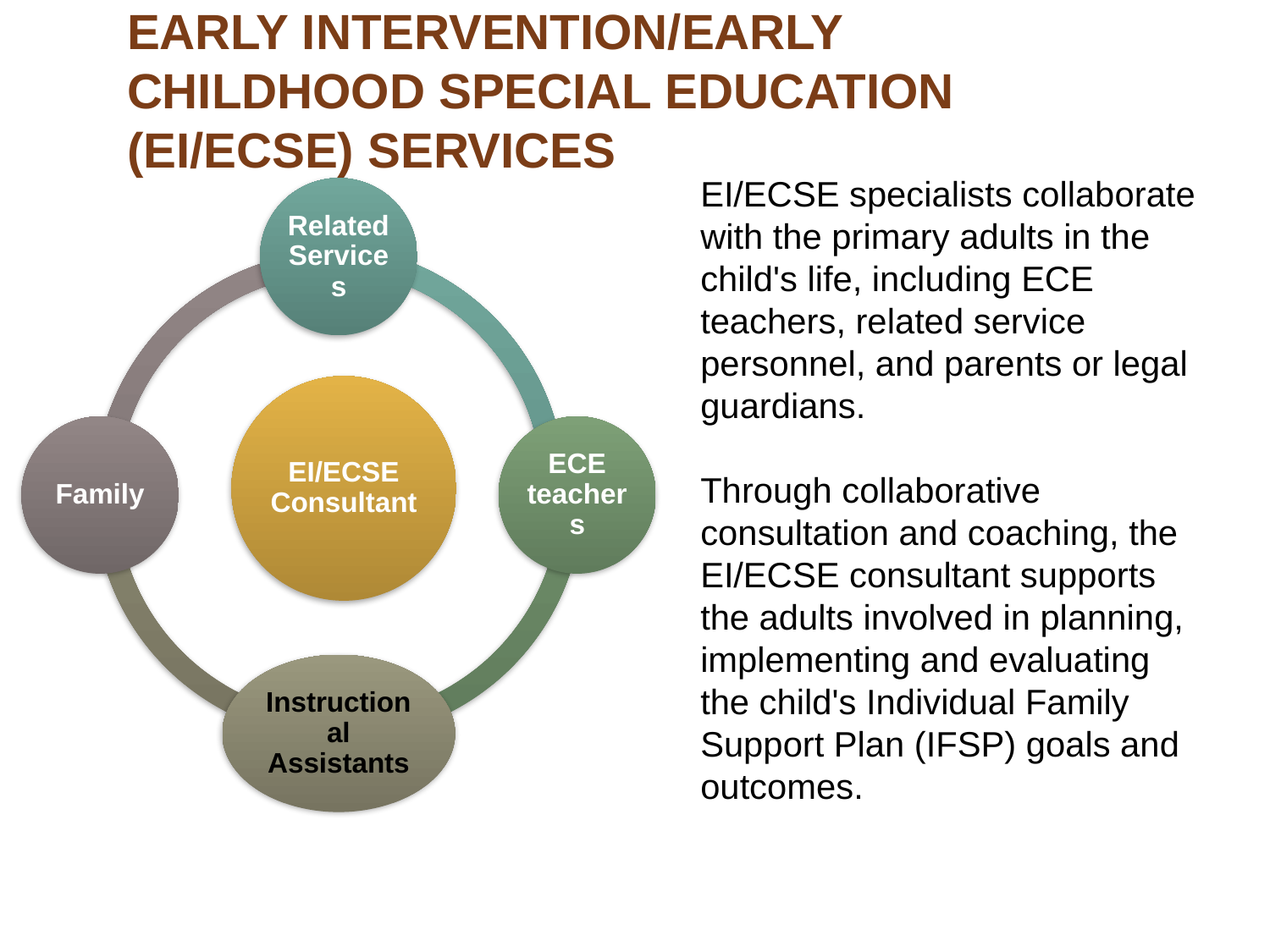

# Early Intervention/Early Childhood Special Education (EI/ECSE) Services
EI/ECSE Consultant
Related Services
ECE teachers
Instructional Assistants
Family
EI/ECSE specialists collaborate with the primary adults in the child's life, including ECE teachers, related service personnel, and parents or legal guardians.

Through collaborative consultation and coaching, the EI/ECSE consultant supports the adults involved in planning, implementing and evaluating the child's Individual Family Support Plan (IFSP) goals and outcomes.